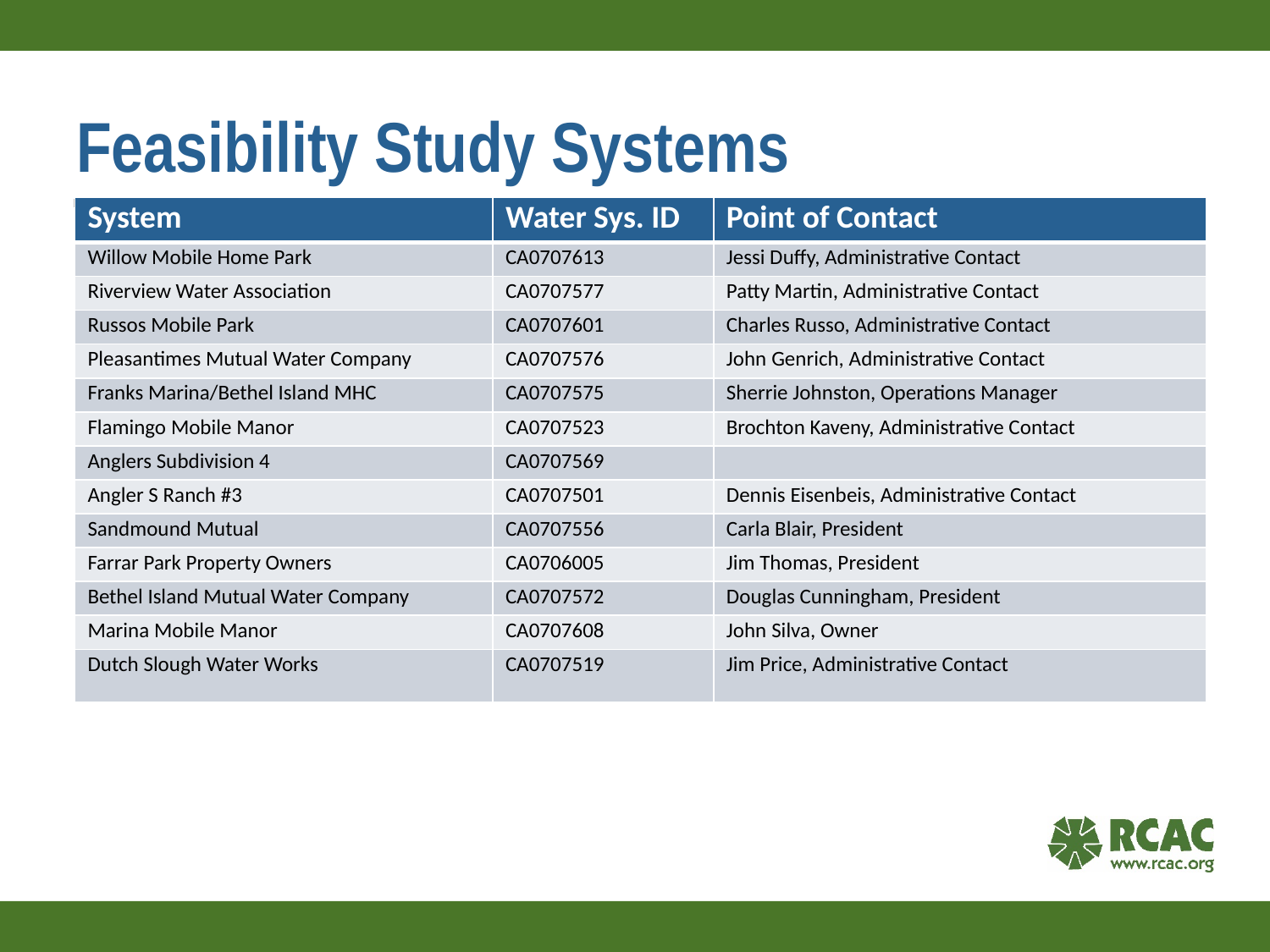

# Feasibility Study Systems
| System | Water Sys. ID | Point of Contact |
| --- | --- | --- |
| Willow Mobile Home Park | CA0707613 | Jessi Duffy, Administrative Contact |
| Riverview Water Association | CA0707577 | Patty Martin, Administrative Contact |
| Russos Mobile Park | CA0707601 | Charles Russo, Administrative Contact |
| Pleasantimes Mutual Water Company | CA0707576 | John Genrich, Administrative Contact |
| Franks Marina/Bethel Island MHC | CA0707575 | Sherrie Johnston, Operations Manager |
| Flamingo Mobile Manor | CA0707523 | Brochton Kaveny, Administrative Contact |
| Anglers Subdivision 4 | CA0707569 |  |
| Angler S Ranch #3 | CA0707501 | Dennis Eisenbeis, Administrative Contact |
| Sandmound Mutual | CA0707556 | Carla Blair, President |
| Farrar Park Property Owners | CA0706005 | Jim Thomas, President |
| Bethel Island Mutual Water Company | CA0707572 | Douglas Cunningham, President |
| Marina Mobile Manor | CA0707608 | John Silva, Owner |
| Dutch Slough Water Works | CA0707519 | Jim Price, Administrative Contact |